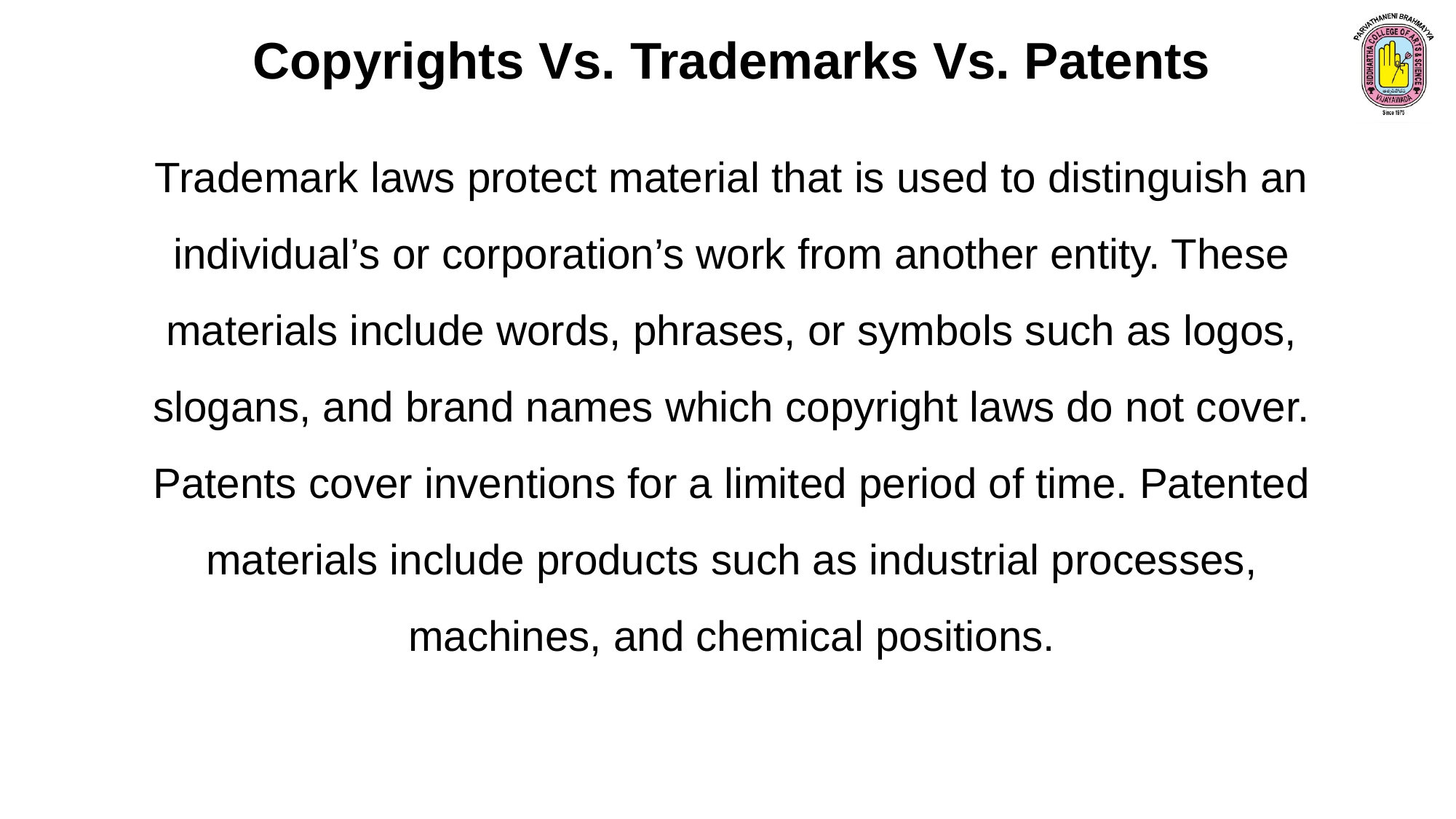

Copyrights Vs. Trademarks Vs. Patents
Trademark laws protect material that is used to distinguish an individual’s or corporation’s work from another entity. These materials include words, phrases, or symbols such as logos, slogans, and brand names which copyright laws do not cover. Patents cover inventions for a limited period of time. Patented materials include products such as industrial processes, machines, and chemical positions.